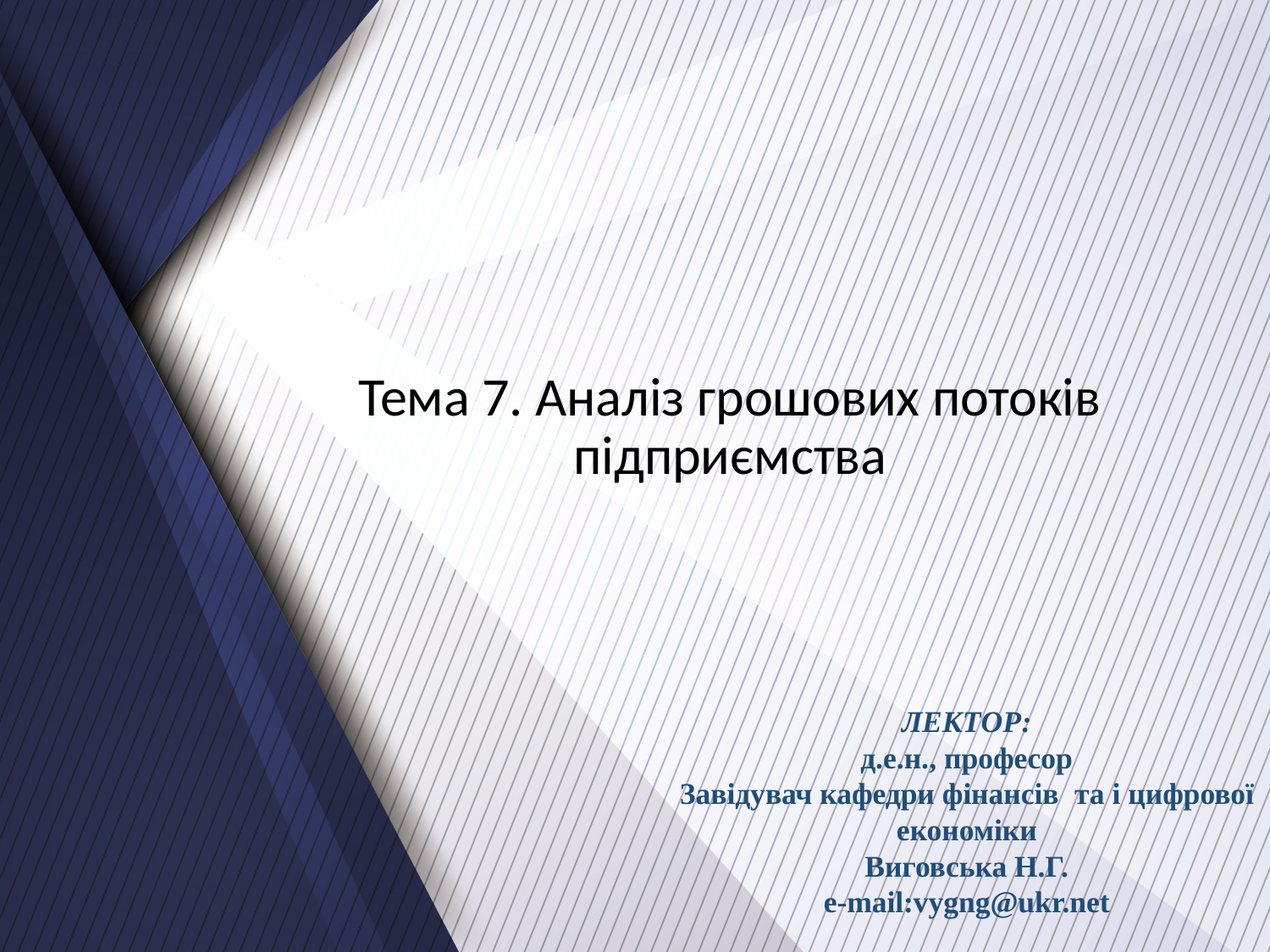

# Тема 7. Аналіз грошових потоків підприємства
ЛЕКТОР:
д.е.н., професор
Завідувач кафедри фінансів  та і цифрової економіки
Виговська Н.Г.
e-mail:vygng@ukr.net